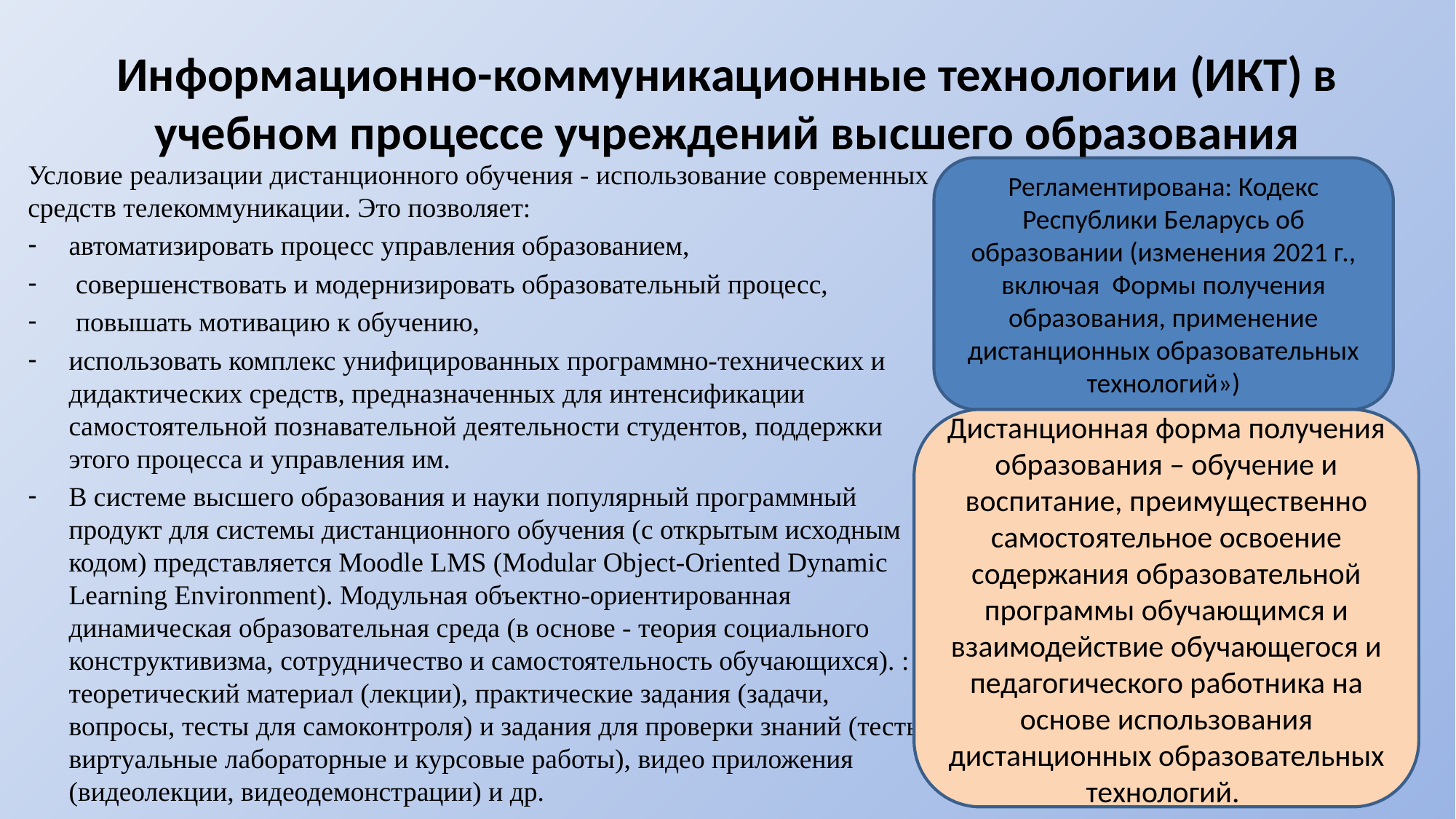

Информационно-коммуникационные технологии (ИКТ) в учебном процессе учреждений высшего образования
Условие реализации дистанционного обучения - использование современных средств телекоммуникации. Это позволяет:
автоматизировать процесс управления образованием,
 совершенствовать и модернизировать образовательный процесс,
 повышать мотивацию к обучению,
использовать комплекс унифицированных программно-технических и дидактических средств, предназначенных для интенсификации самостоятельной познавательной деятельности студентов, поддержки этого процесса и управления им.
В системе высшего образования и науки популярный программный продукт для системы дистанционного обучения (с открытым исходным кодом) представляется Moodle LMS (Modular Object-Oriented Dynamic Learning Environment). Модульная объектно-ориентированная динамическая образовательная среда (в основе - теория социального конструктивизма, сотрудничество и самостоятельность обучающихся). : теоретический материал (лекции), практические задания (задачи, вопросы, тесты для самоконтроля) и задания для проверки знаний (тесты, виртуальные лабораторные и курсовые работы), видео приложения (видеолекции, видеодемонстрации) и др.
.
Регламентирована: Кодекс Республики Беларусь об образовании (изменения 2021 г., включая  Формы получения образования, применение дистанционных образовательных технологий»)
Дистанционная форма получения образования – обучение и воспитание, преимущественно самостоятельное освоение содержания образовательной программы обучающимся и взаимодействие обучающегося и педагогического работника на основе использования дистанционных образовательных технологий.